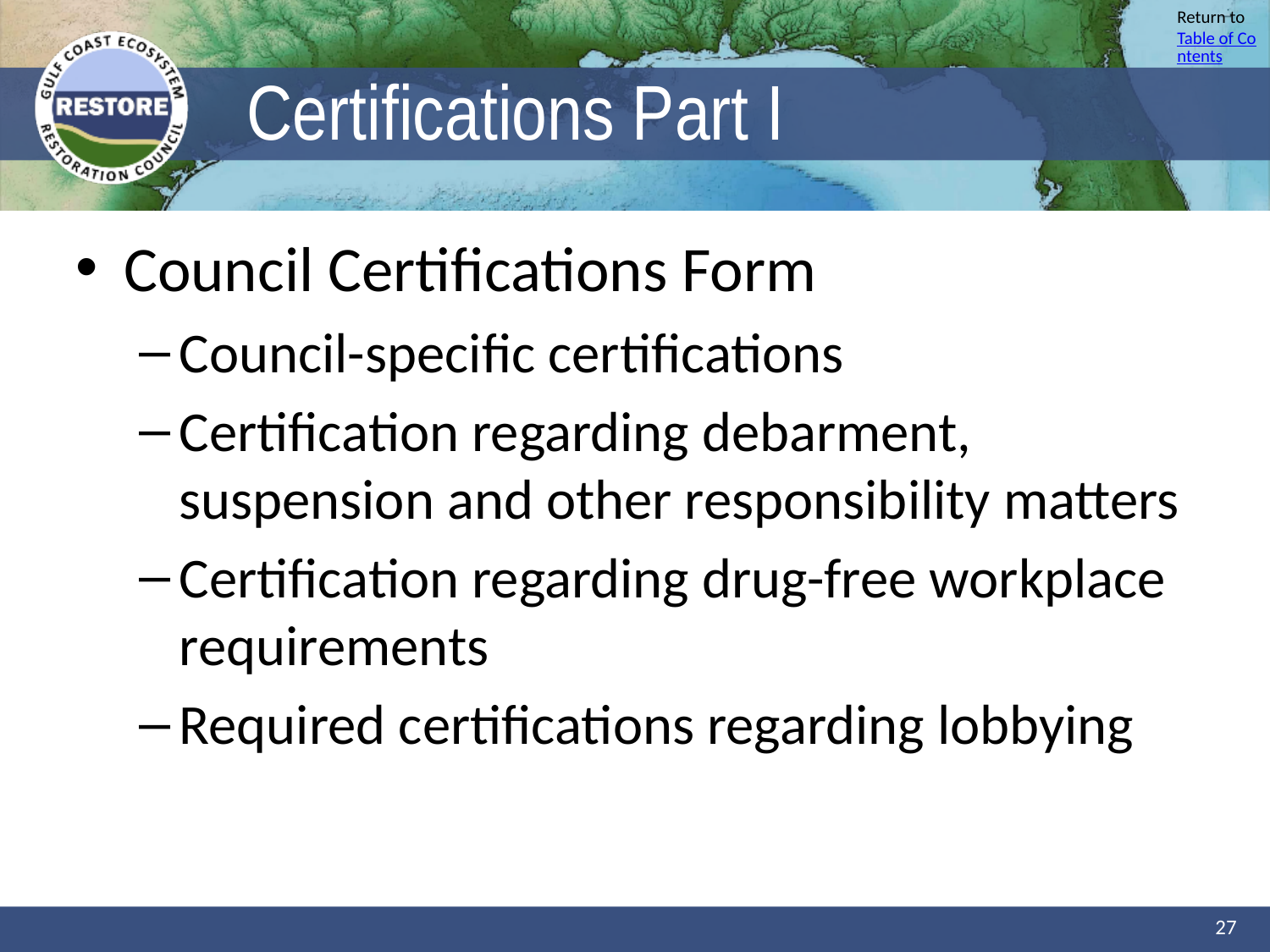

# Certifications Part I
Council Certifications Form
Council-specific certifications
Certification regarding debarment, suspension and other responsibility matters
Certification regarding drug-free workplace requirements
Required certifications regarding lobbying

27